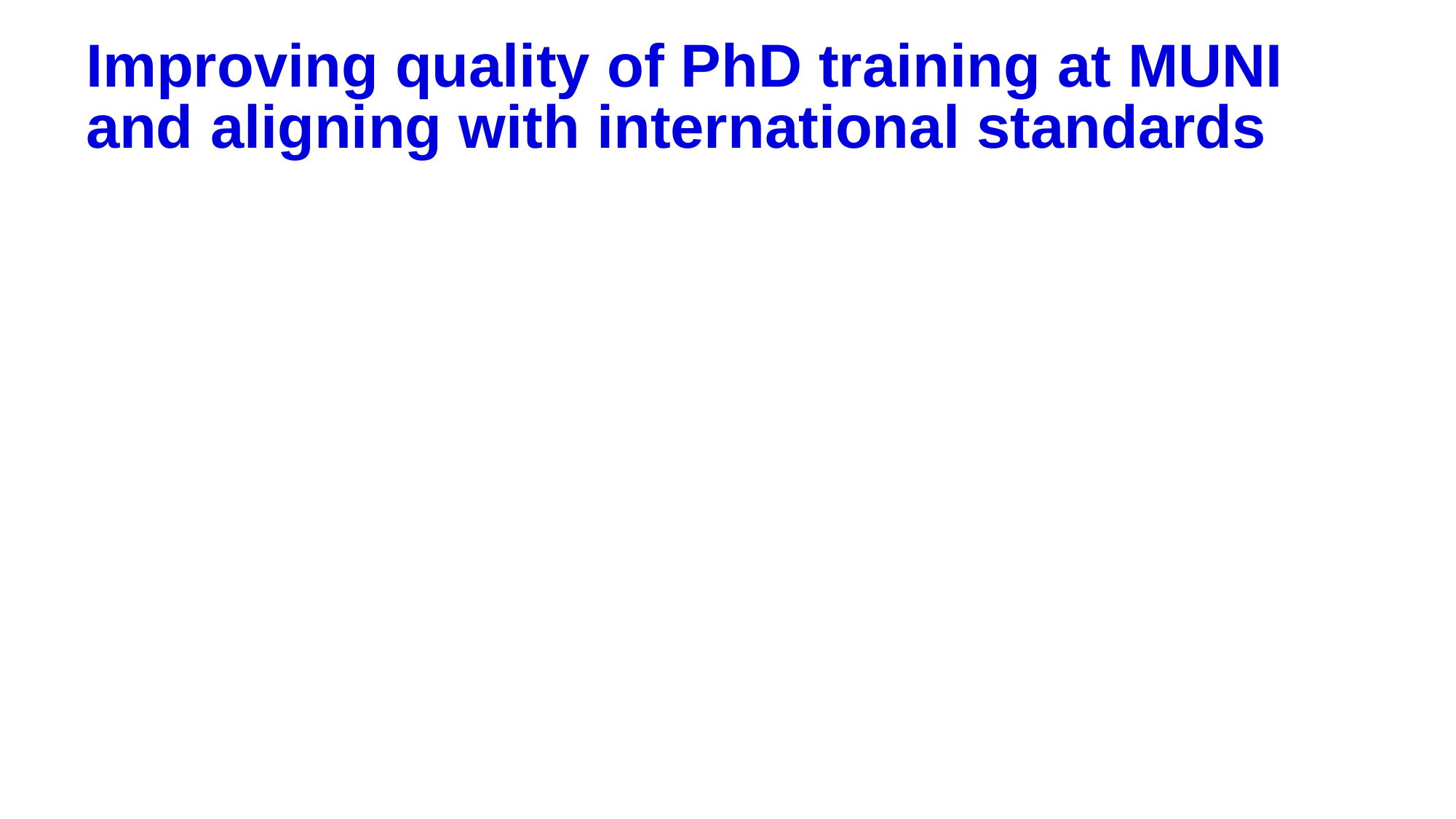

# Improving quality of PhD training at MUNI and aligning with international standards